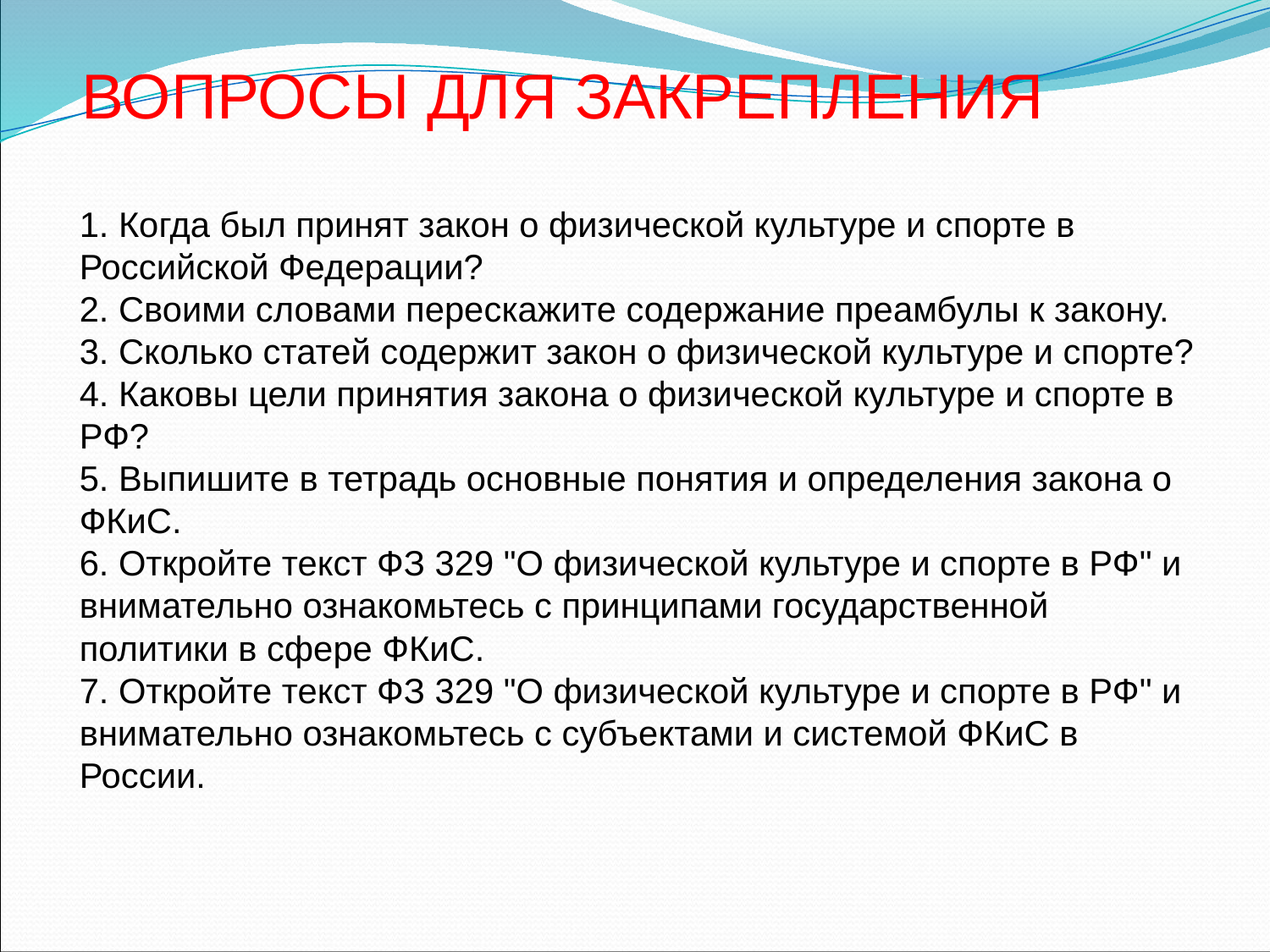

ВОПРОСЫ ДЛЯ ЗАКРЕПЛЕНИЯ
1. Когда был принят закон о физической культуре и спорте в Российской Федерации?
2. Своими словами перескажите содержание преамбулы к закону.
3. Сколько статей содержит закон о физической культуре и спорте?
4. Каковы цели принятия закона о физической культуре и спорте в РФ?
5. Выпишите в тетрадь основные понятия и определения закона о ФКиС.
6. Откройте текст ФЗ 329 "О физической культуре и спорте в РФ" и внимательно ознакомьтесь с принципами государственной политики в сфере ФКиС.
7. Откройте текст ФЗ 329 "О физической культуре и спорте в РФ" и внимательно ознакомьтесь с субъектами и системой ФКиС в России.